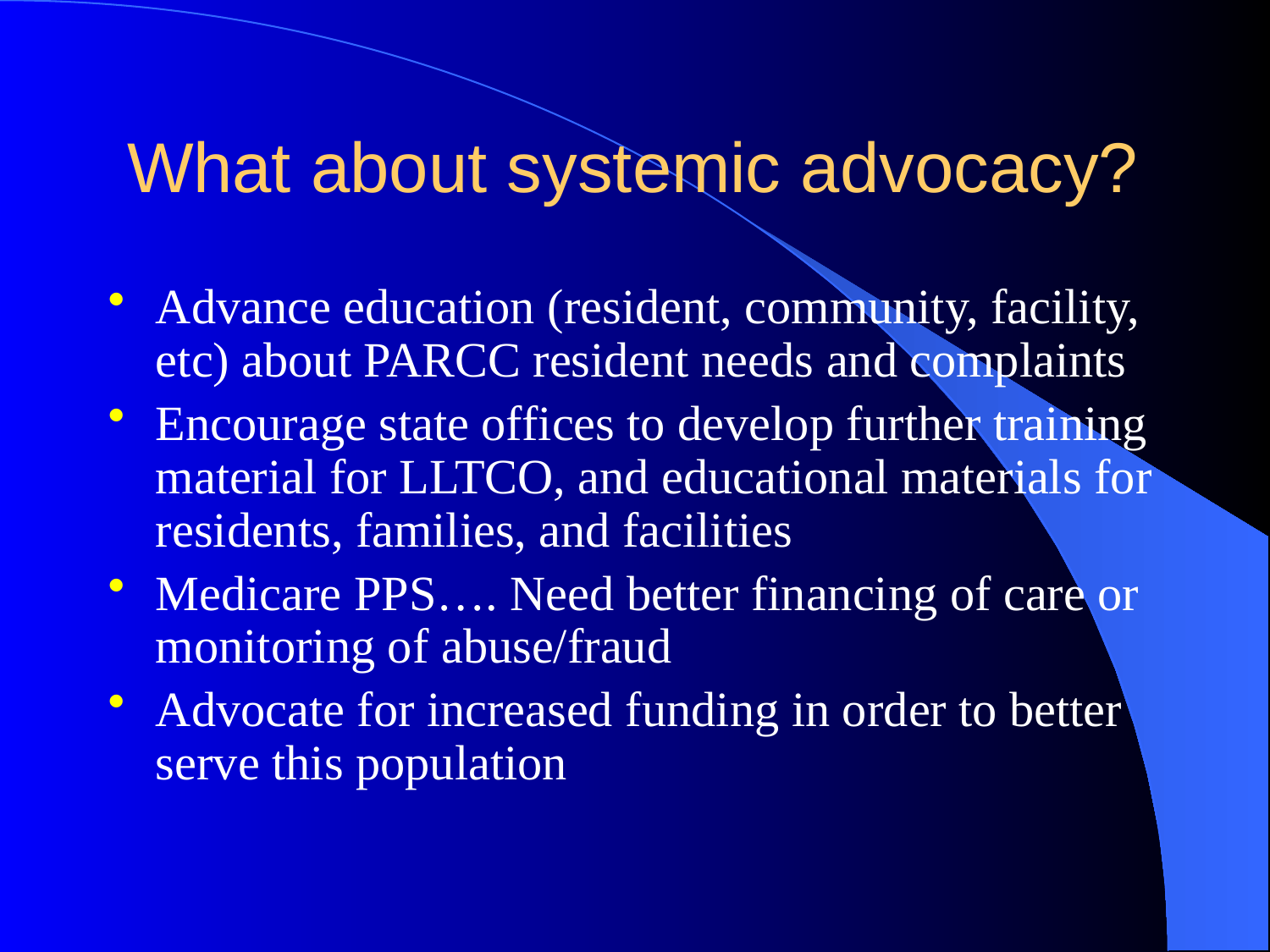

# What about systemic advocacy?
Advance education (resident, community, facility, etc) about PARCC resident needs and complaints
Encourage state offices to develop further training material for LLTCO, and educational materials for residents, families, and facilities
Medicare PPS…. Need better financing of care or monitoring of abuse/fraud
Advocate for increased funding in order to better serve this population